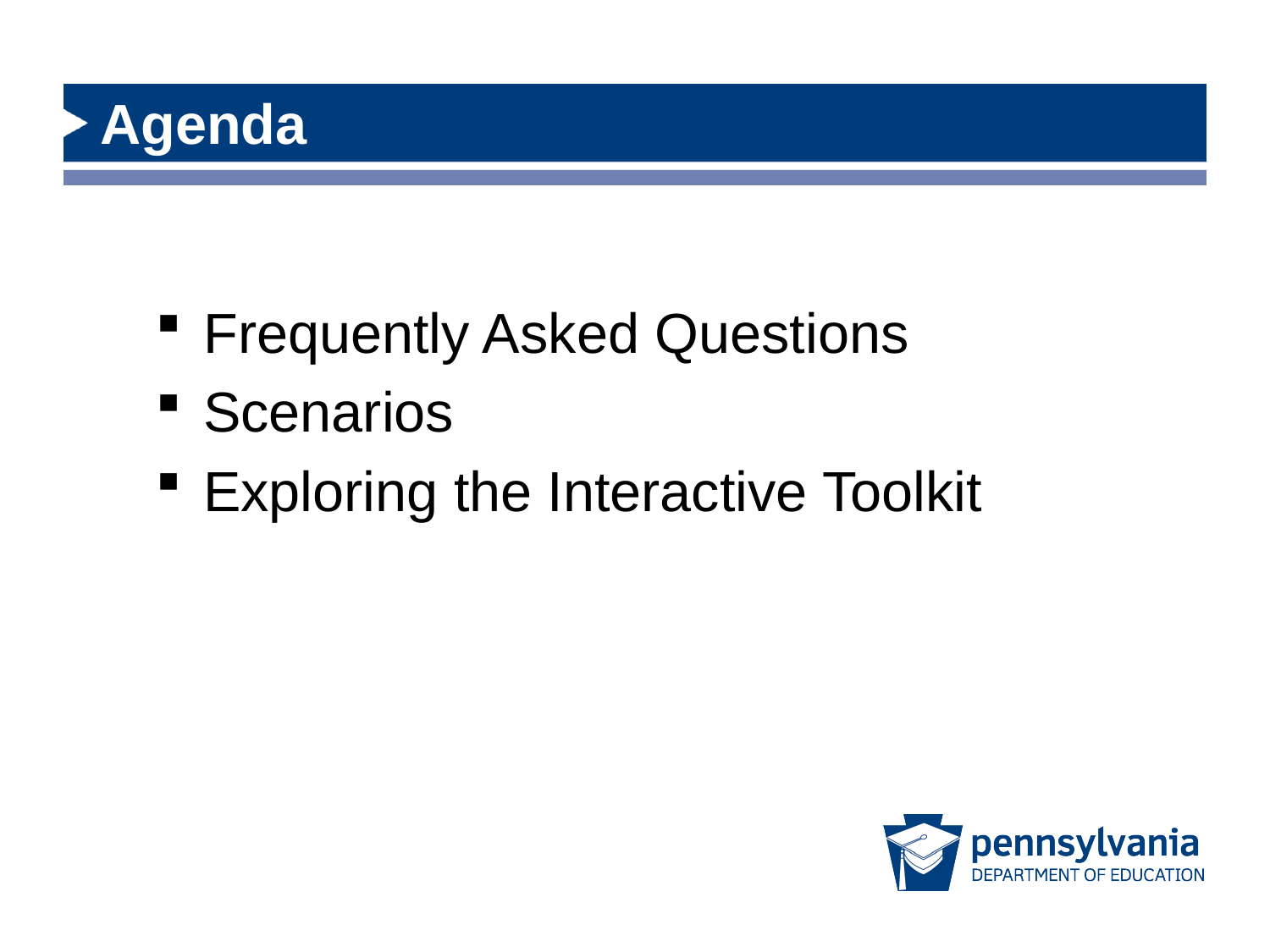

# Agenda
Frequently Asked Questions
Scenarios
Exploring the Interactive Toolkit